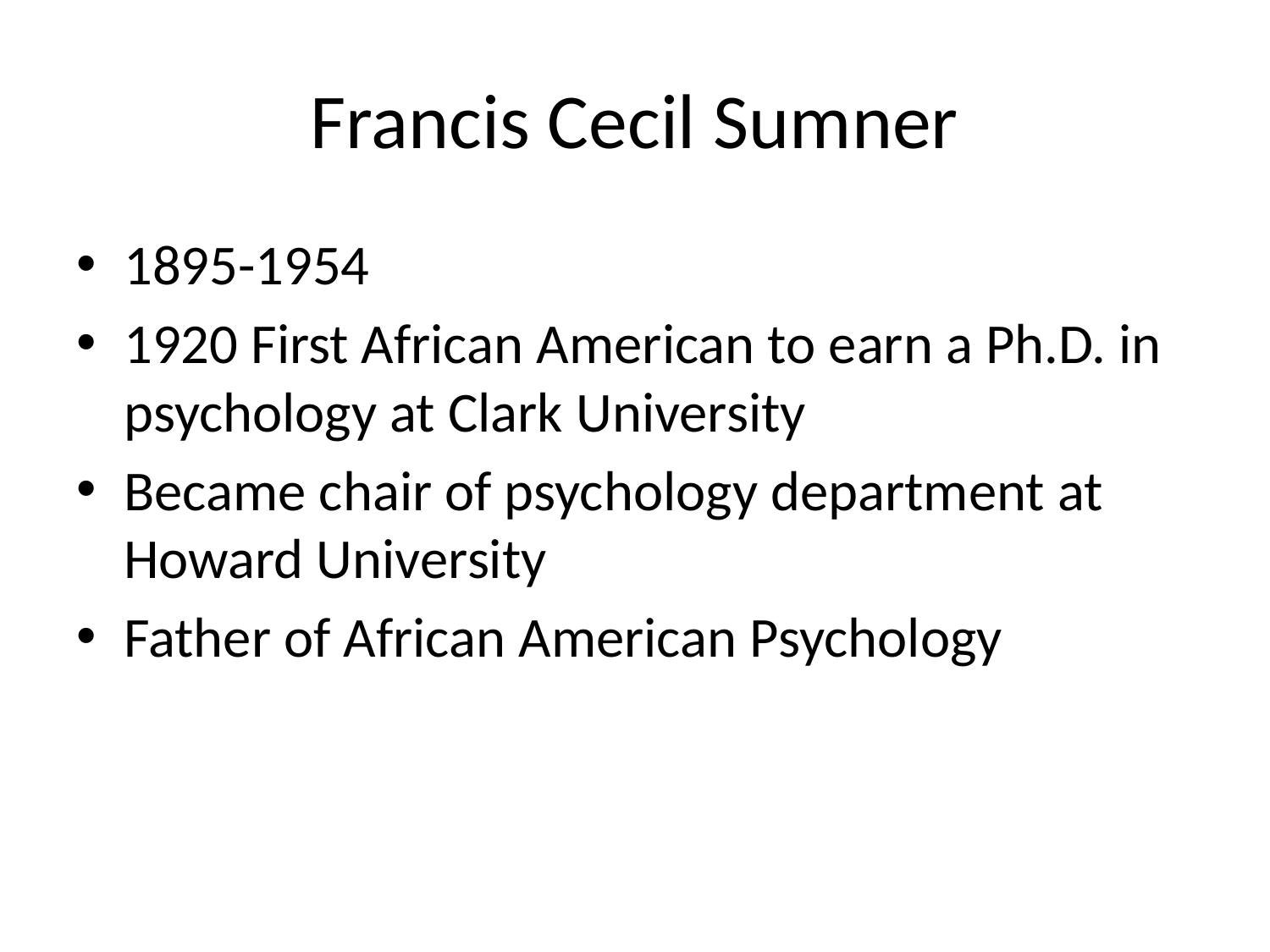

# Francis Cecil Sumner
1895-1954
1920 First African American to earn a Ph.D. in psychology at Clark University
Became chair of psychology department at Howard University
Father of African American Psychology